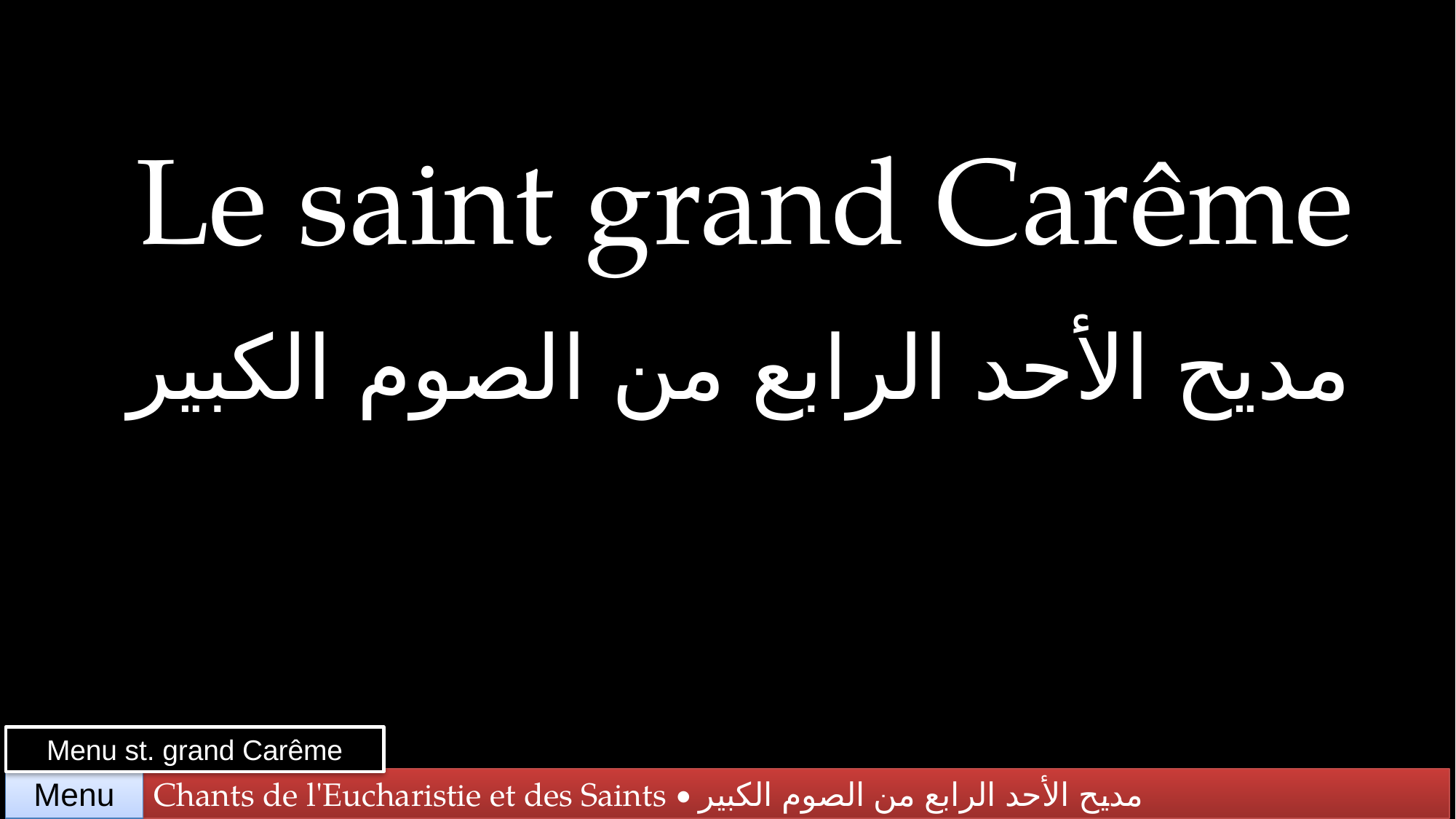

Le saint grand Carême
مديح الأحد الرابع من الصوم الكبير
Menu st. grand Carême
Chants de l'Eucharistie et des Saints • مديح الأحد الرابع من الصوم الكبير
Menu